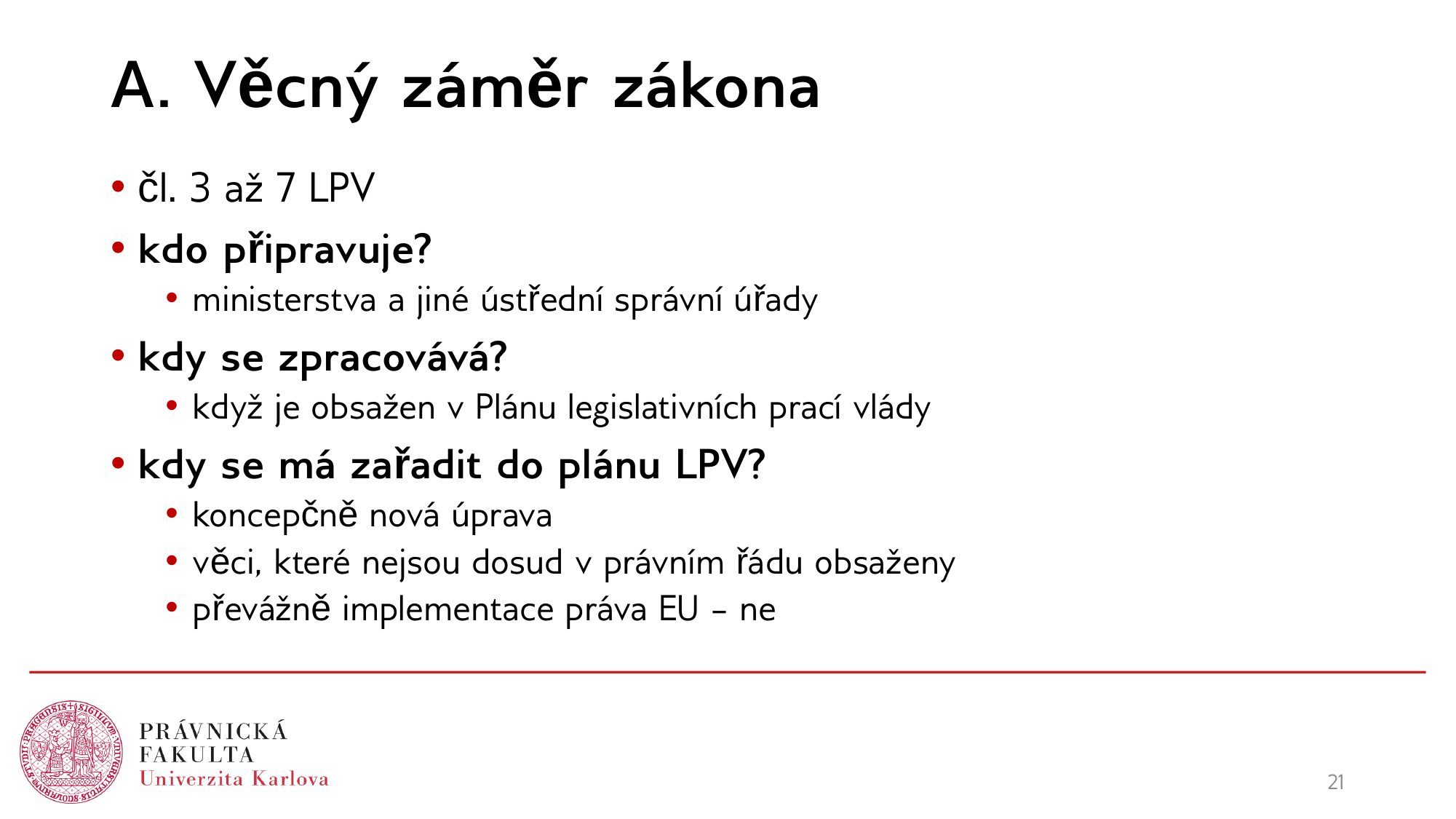

# A. Věcný záměr zákona
čl. 3 až 7 LPV
kdo připravuje?
ministerstva a jiné ústřední správní úřady
kdy se zpracovává?
když je obsažen v Plánu legislativních prací vlády
kdy se má zařadit do plánu LPV?
koncepčně nová úprava
věci, které nejsou dosud v právním řádu obsaženy
převážně implementace práva EU – ne

21